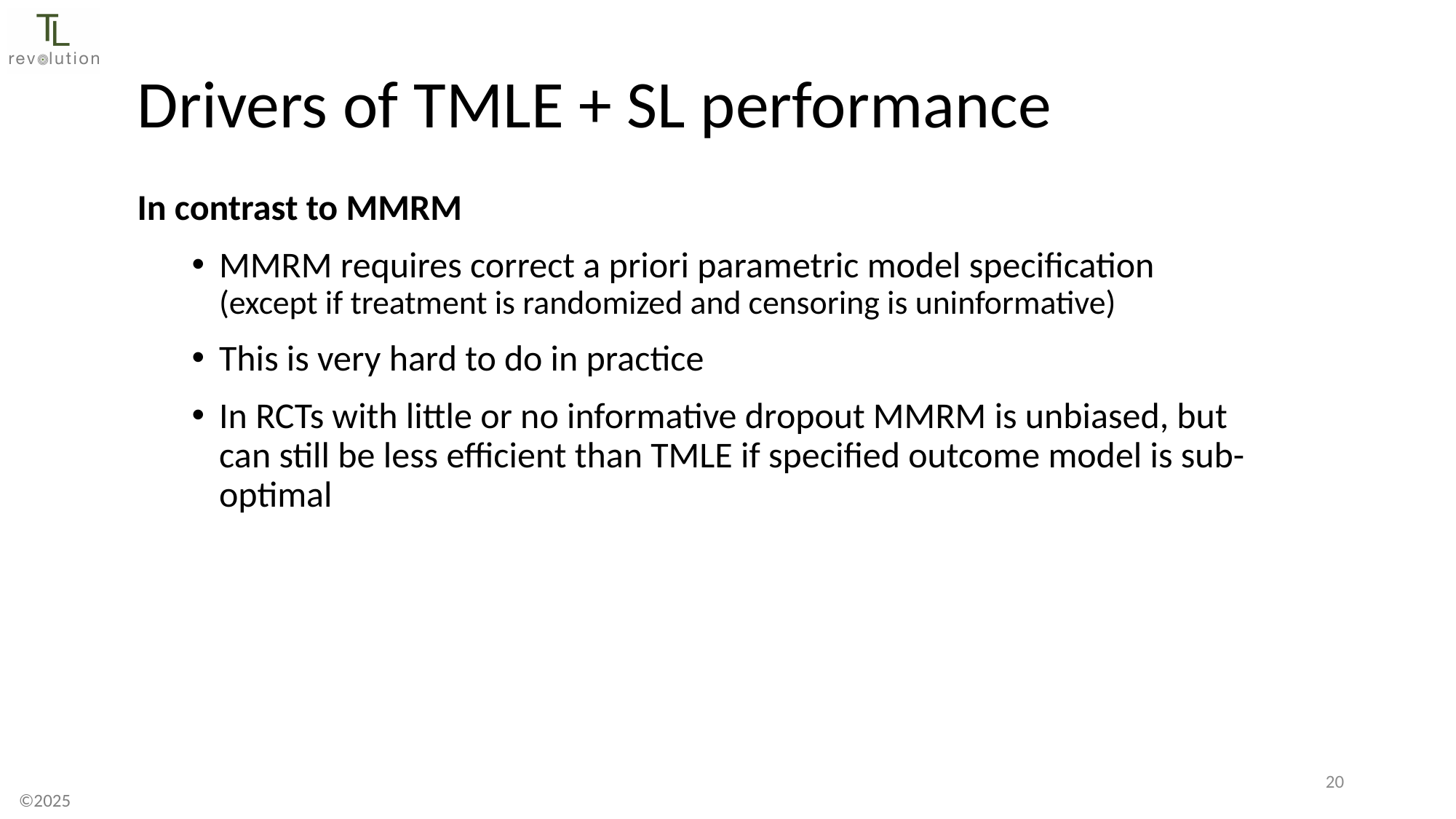

# Drivers of TMLE + SL performance
In contrast to MMRM
MMRM requires correct a priori parametric model specification
(except if treatment is randomized and censoring is uninformative)
This is very hard to do in practice
In RCTs with little or no informative dropout MMRM is unbiased, but can still be less efficient than TMLE if specified outcome model is sub-optimal

20